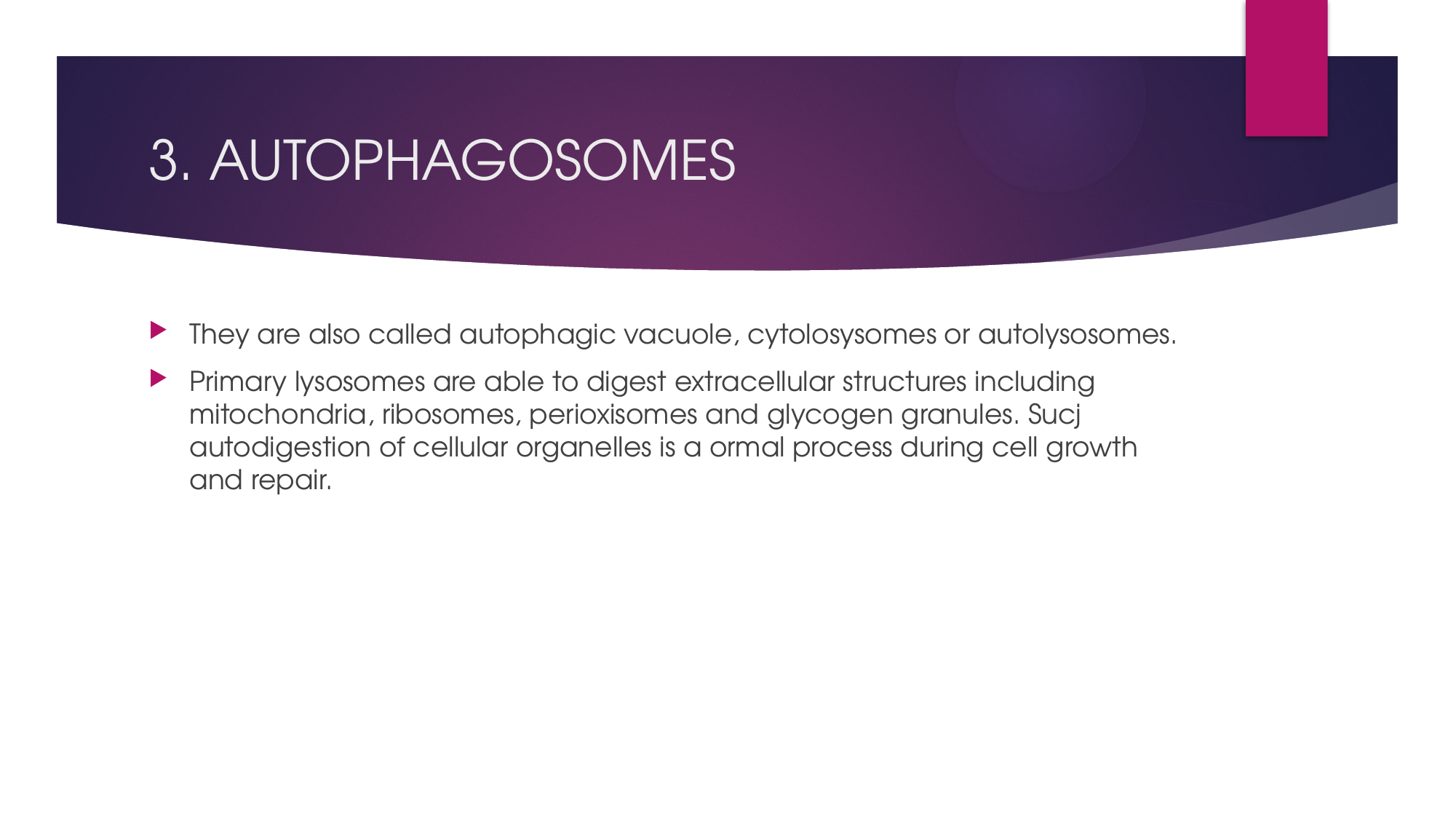

# 3. AUTOPHAGOSOMES
They are also called autophagic vacuole, cytolosysomes or autolysosomes.
Primary lysosomes are able to digest extracellular structures including mitochondria, ribosomes, perioxisomes and glycogen granules. Sucj autodigestion of cellular organelles is a ormal process during cell growth and repair.